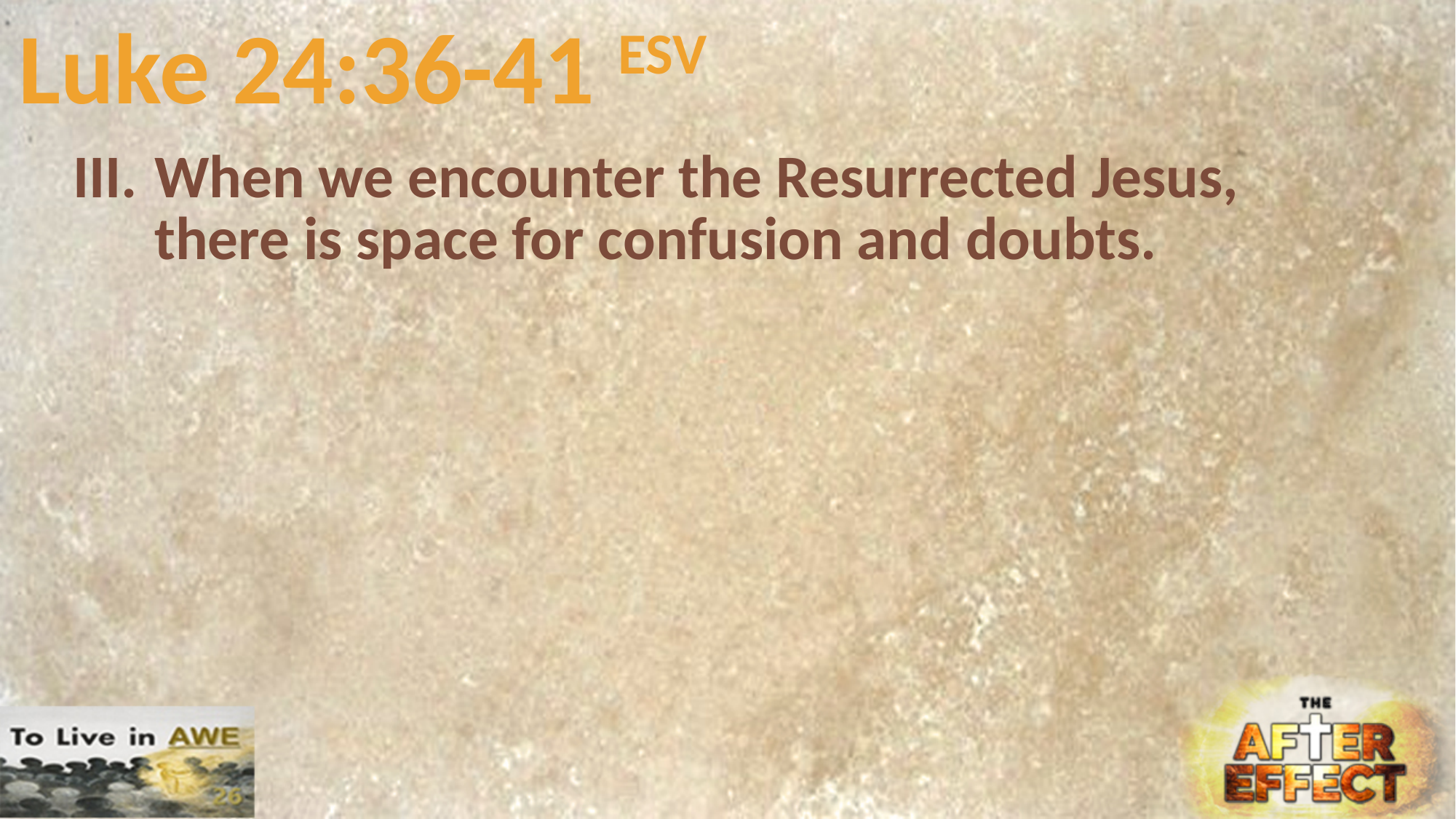

# Luke 24:36-41 ESV
III.	When we encounter the Resurrected Jesus, there is space for confusion and doubts.